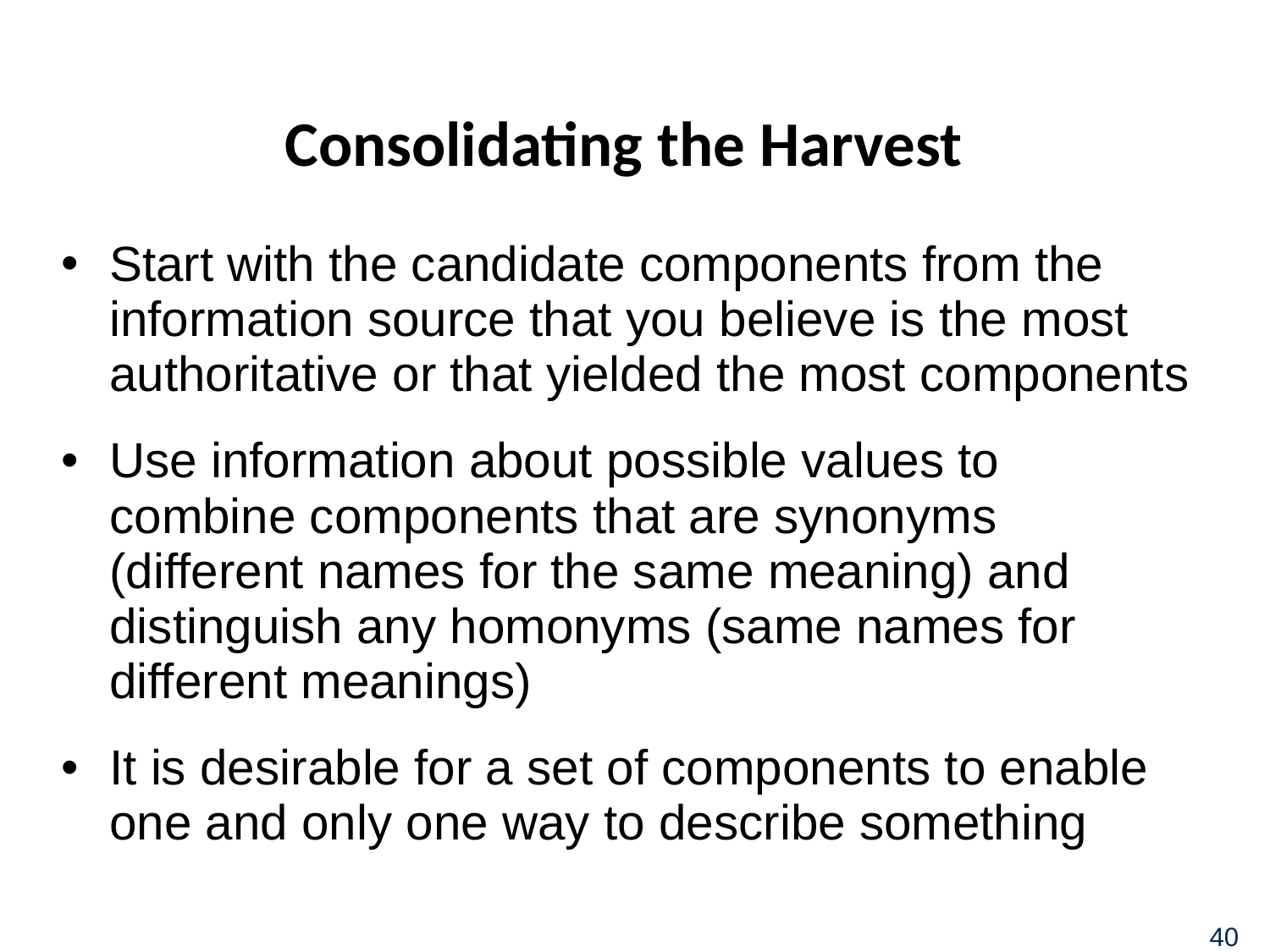

# Consolidating the Harvest
Start with the candidate components from the information source that you believe is the most authoritative or that yielded the most components
Use information about possible values to combine components that are synonyms (different names for the same meaning) and distinguish any homonyms (same names for different meanings)
It is desirable for a set of components to enable one and only one way to describe something
40